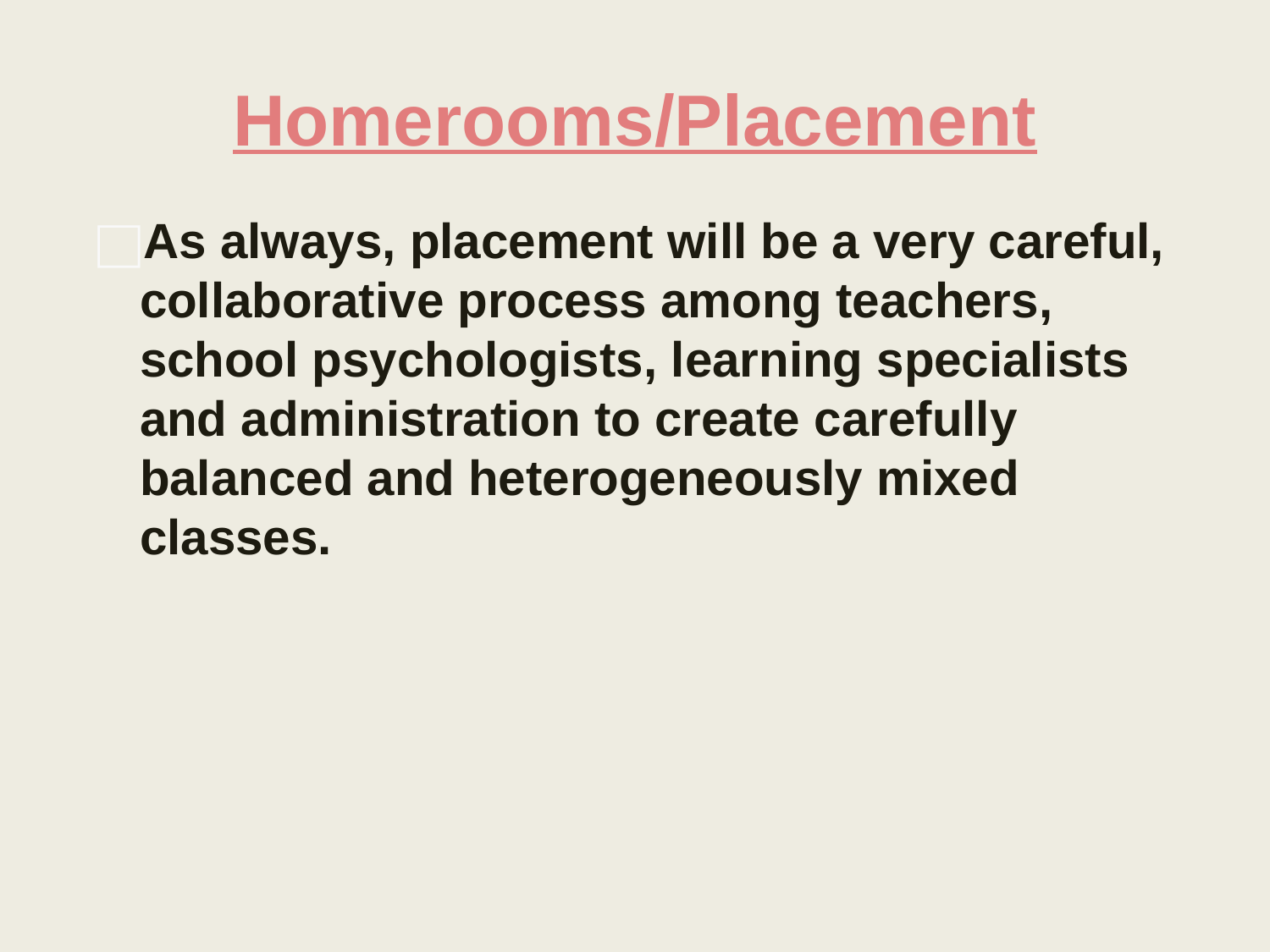

# Homerooms/Placement
As always, placement will be a very careful, collaborative process among teachers, school psychologists, learning specialists and administration to create carefully balanced and heterogeneously mixed classes.